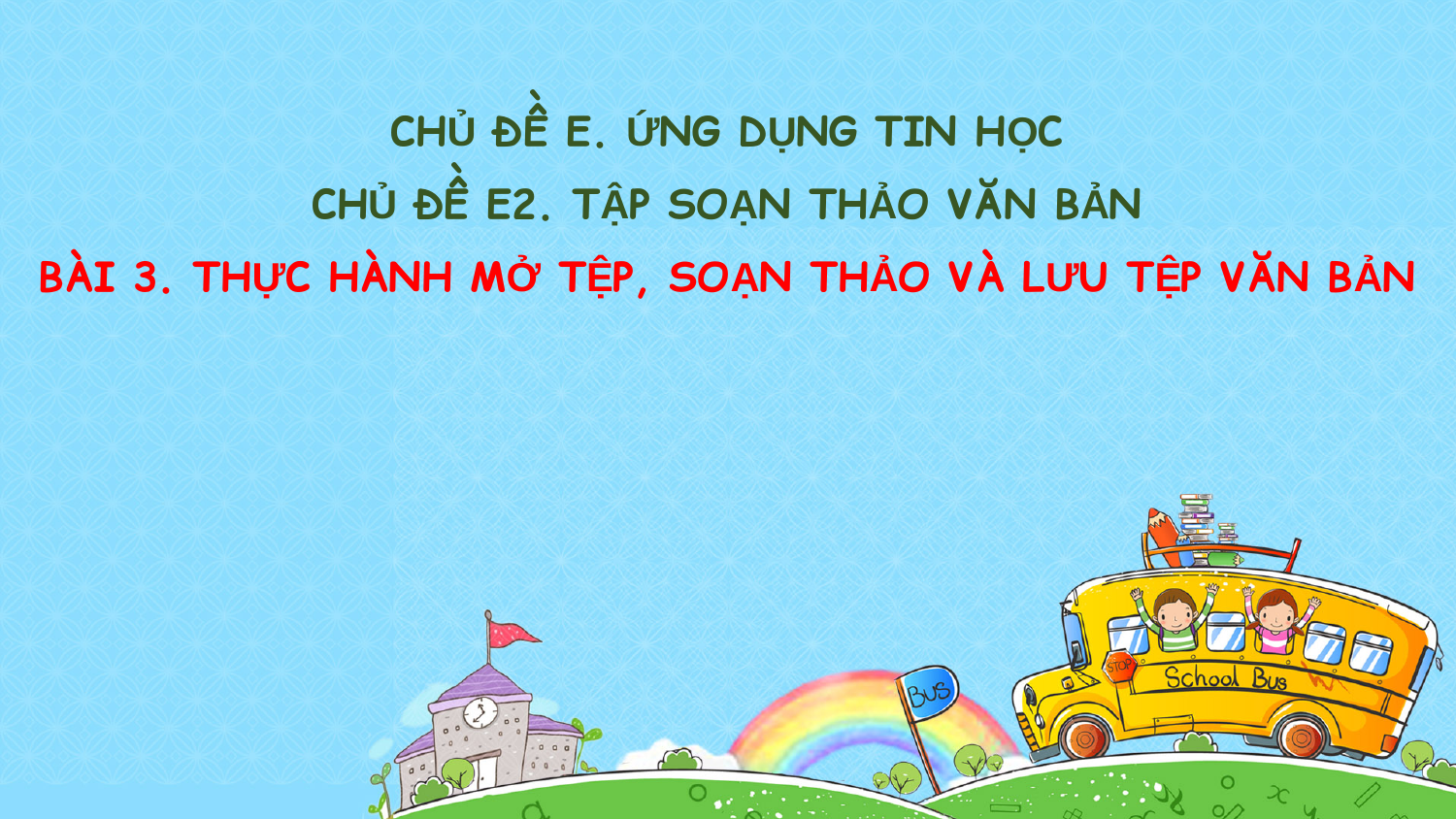

CHỦ ĐỀ E. ỨNG DỤNG TIN HỌC
CHỦ ĐỀ E2. TẬP SOẠN THẢO VĂN BẢN
BÀI 3. THỰC HÀNH MỞ TỆP, SOẠN THẢO VÀ LƯU TỆP VĂN BẢN